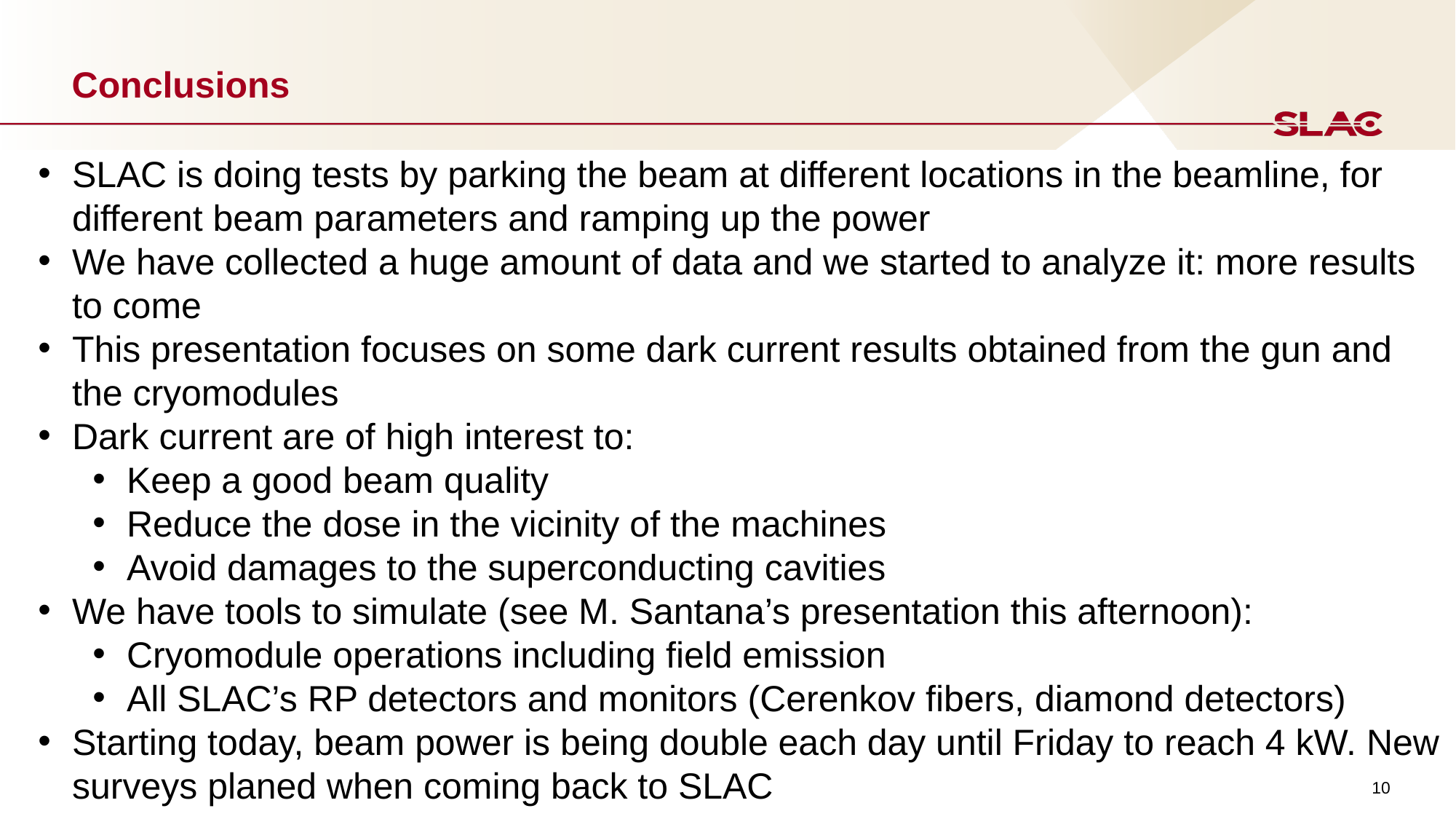

# Conclusions
SLAC is doing tests by parking the beam at different locations in the beamline, for different beam parameters and ramping up the power
We have collected a huge amount of data and we started to analyze it: more results to come
This presentation focuses on some dark current results obtained from the gun and the cryomodules
Dark current are of high interest to:
Keep a good beam quality
Reduce the dose in the vicinity of the machines
Avoid damages to the superconducting cavities
We have tools to simulate (see M. Santana’s presentation this afternoon):
Cryomodule operations including field emission
All SLAC’s RP detectors and monitors (Cerenkov fibers, diamond detectors)
Starting today, beam power is being double each day until Friday to reach 4 kW. New surveys planed when coming back to SLAC
10